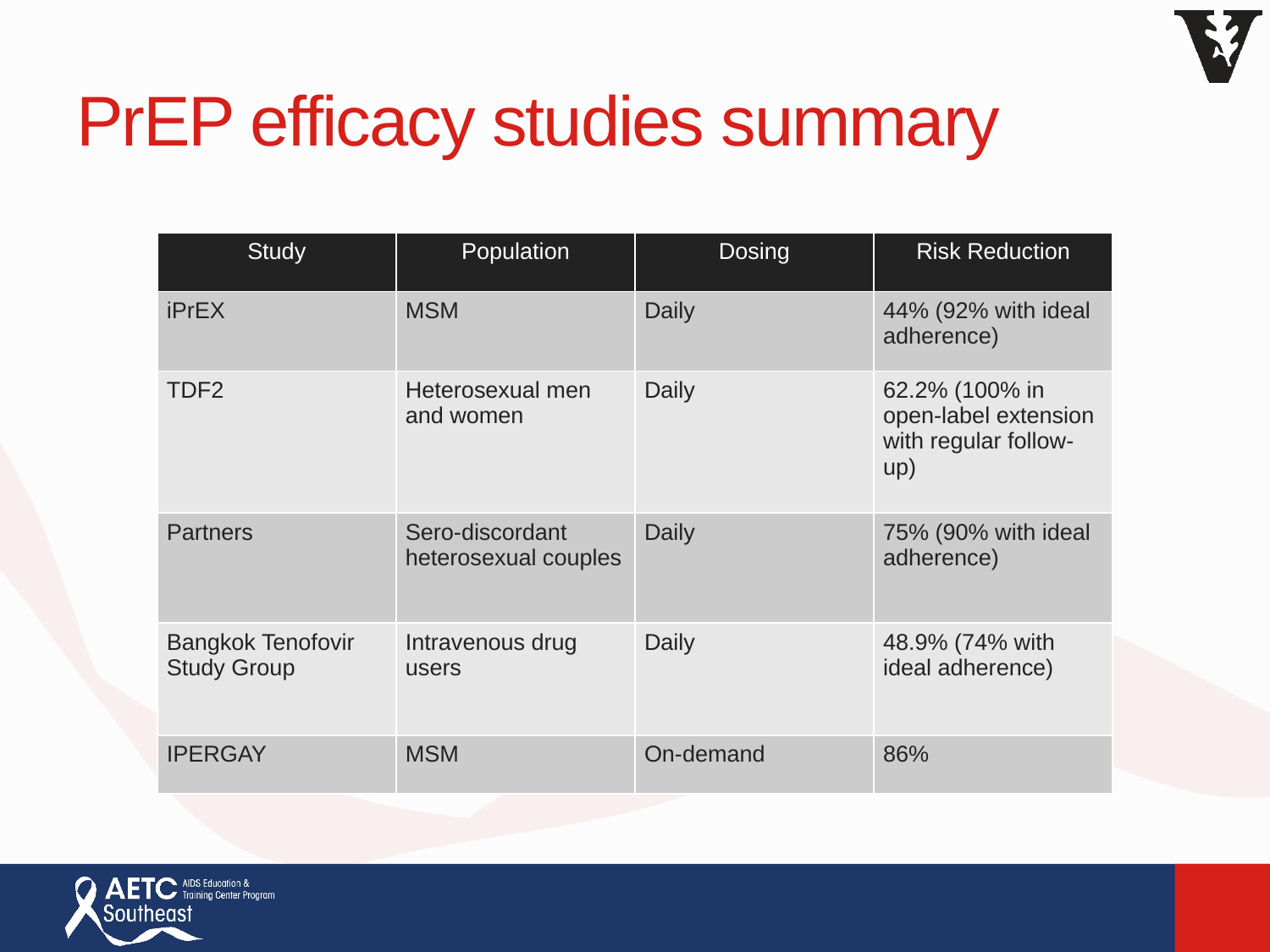

# PrEP efficacy studies summary
| Study | Population | Dosing | Risk Reduction |
| --- | --- | --- | --- |
| iPrEX | MSM | Daily | 44% (92% with ideal adherence) |
| TDF2 | Heterosexual men and women | Daily | 62.2% (100% in open-label extension with regular follow-up) |
| Partners | Sero-discordant heterosexual couples | Daily | 75% (90% with ideal adherence) |
| Bangkok Tenofovir Study Group | Intravenous drug users | Daily | 48.9% (74% with ideal adherence) |
| IPERGAY | MSM | On-demand | 86% |